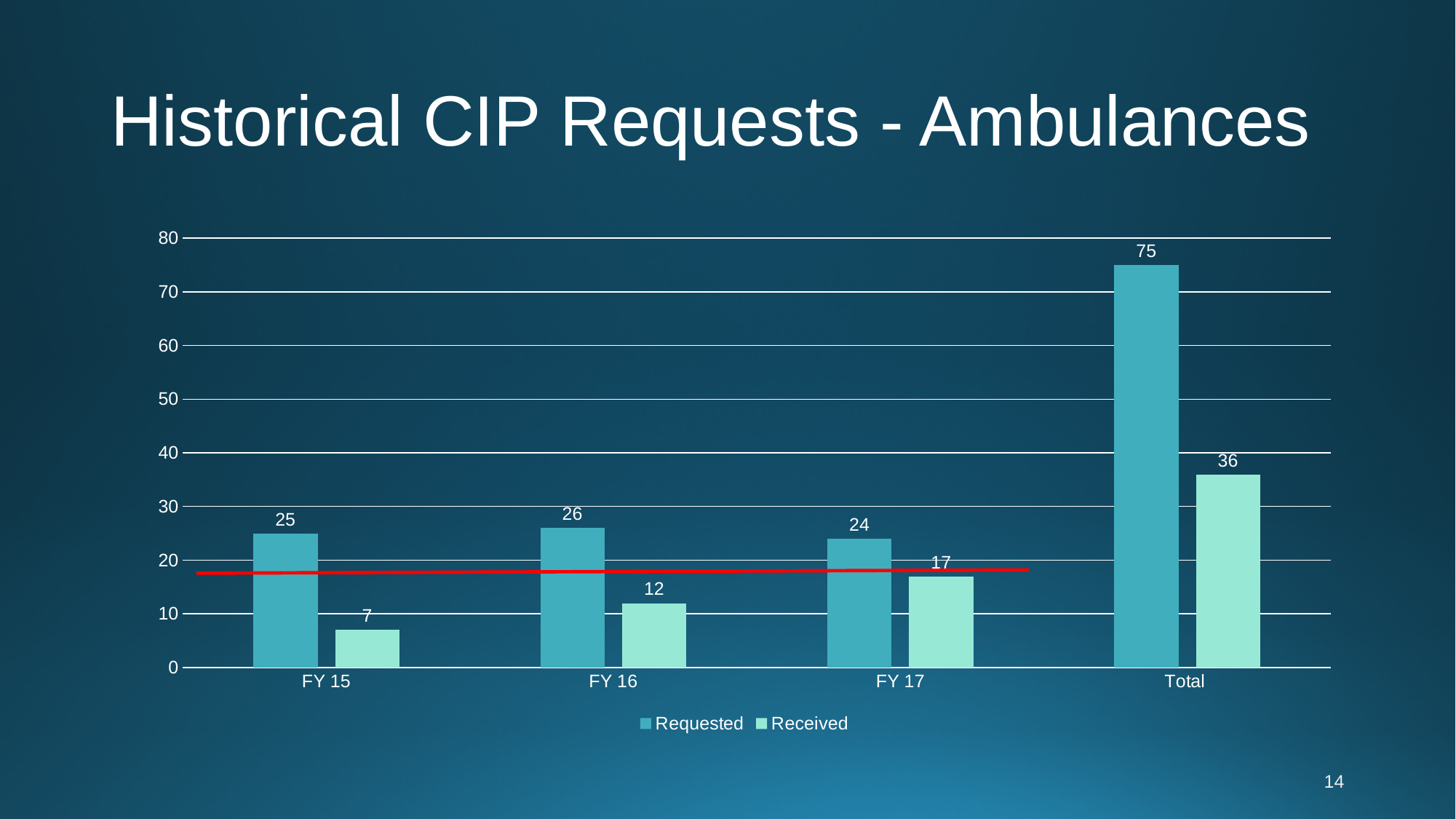

# Historical CIP Requests - Ambulances

### Chart

| Category | Requested | Received |
|---|---|---|
| FY 15 | 25.0 | 7.0 |
| FY 16 | 26.0 | 12.0 |
| FY 17 | 24.0 | 17.0 |
| Total  | 75.0 | 36.0 |
14